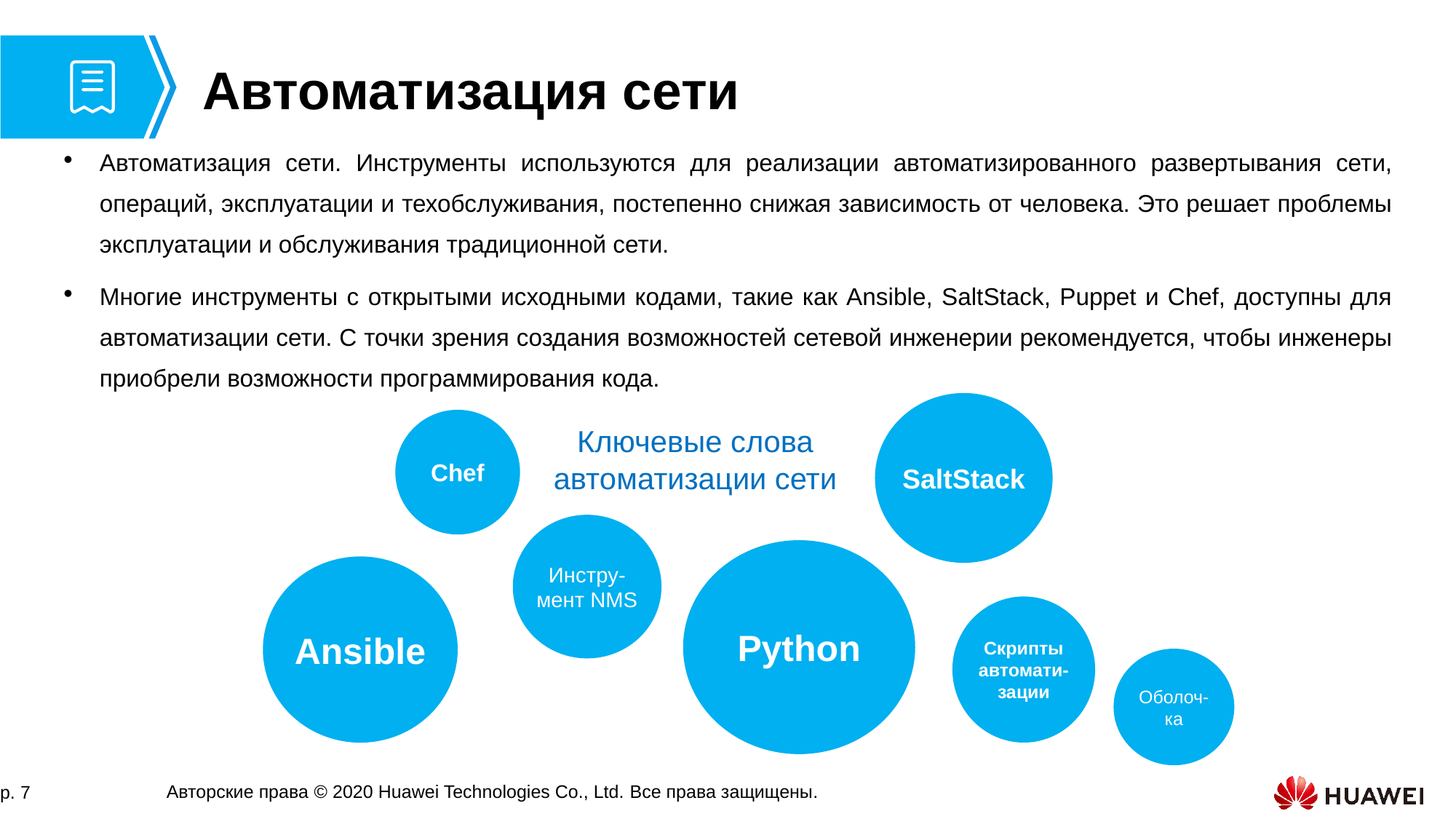

# Автоматизация сети
Автоматизация сети. Инструменты используются для реализации автоматизированного развертывания сети, операций, эксплуатации и техобслуживания, постепенно снижая зависимость от человека. Это решает проблемы эксплуатации и обслуживания традиционной сети.
Многие инструменты с открытыми исходными кодами, такие как Ansible, SaltStack, Puppet и Chef, доступны для автоматизации сети. С точки зрения создания возможностей сетевой инженерии рекомендуется, чтобы инженеры приобрели возможности программирования кода.
SaltStack
Chef
Ключевые слова автоматизации сети
Инстру-
мент NMS
Python
Ansible
Скрипты автомати-
зации
Оболоч-
ка